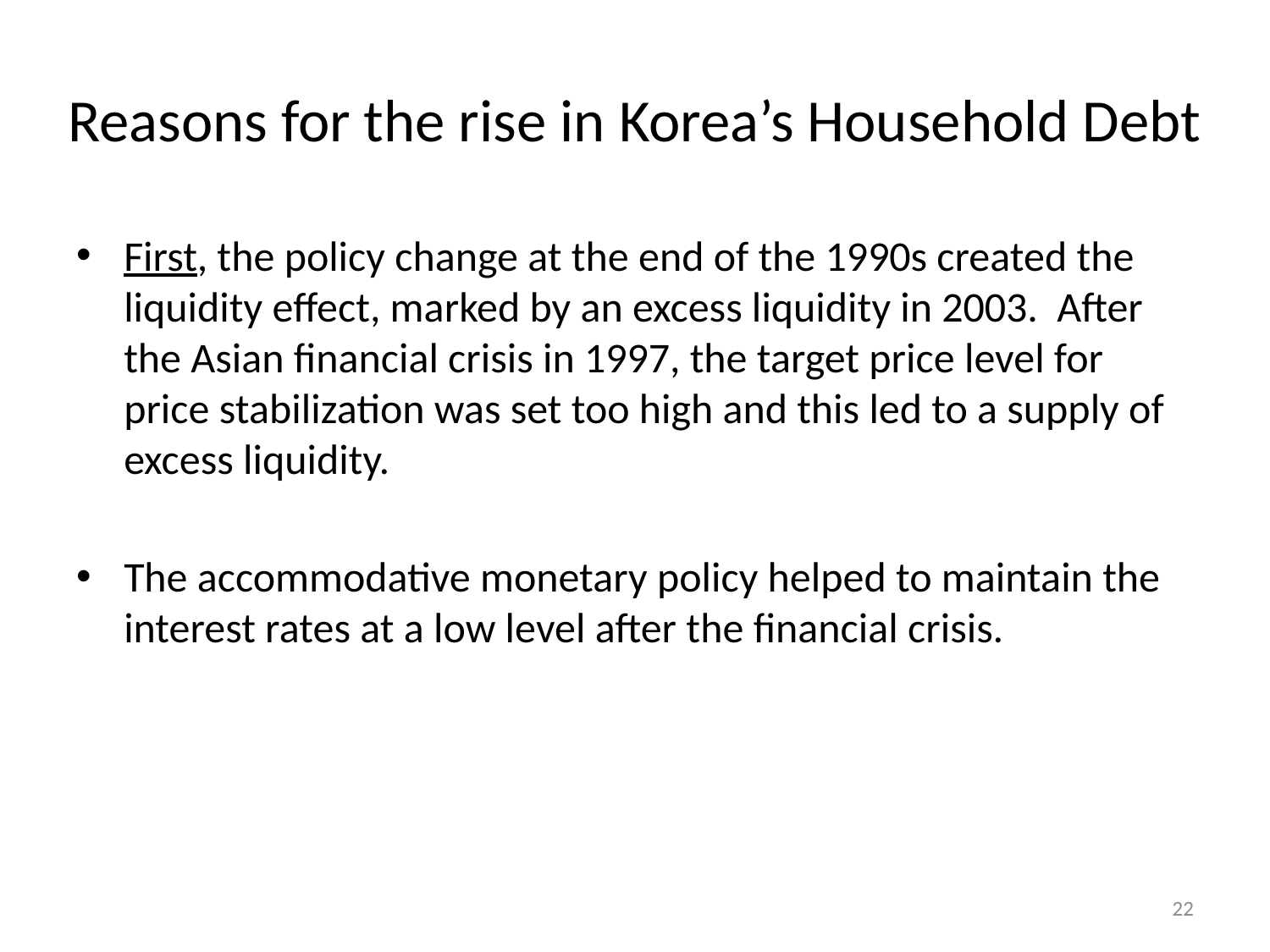

# Reasons for the rise in Korea’s Household Debt
First, the policy change at the end of the 1990s created the liquidity effect, marked by an excess liquidity in 2003.  After the Asian financial crisis in 1997, the target price level for price stabilization was set too high and this led to a supply of excess liquidity.

The accommodative monetary policy helped to maintain the interest rates at a low level after the financial crisis.

22